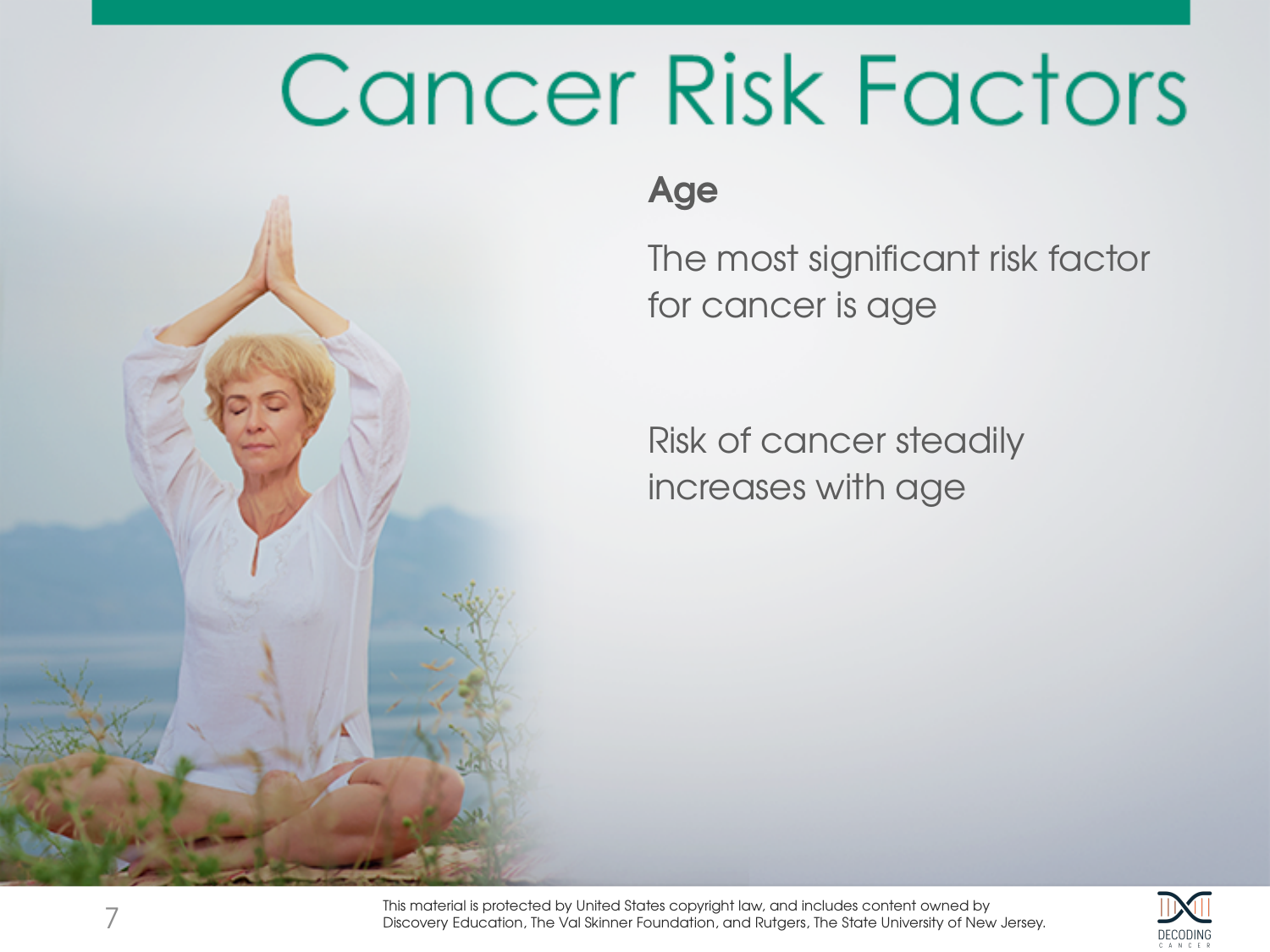

Age
The most significant risk factor for cancer is age

Risk of cancer steadily increases with age
7